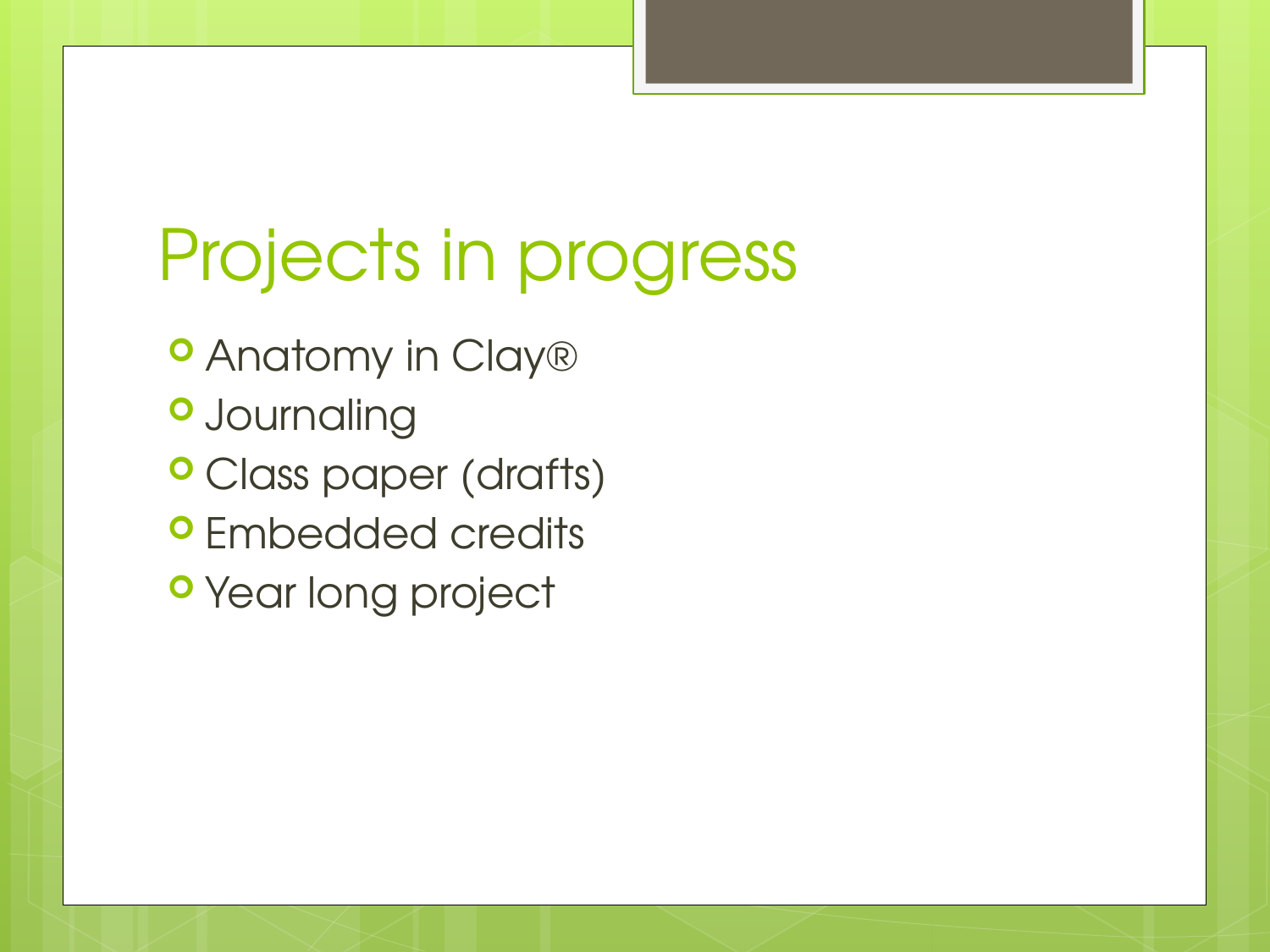

# Projects in progress
Anatomy in Clay®
Journaling
Class paper (drafts)
Embedded credits
Year long project